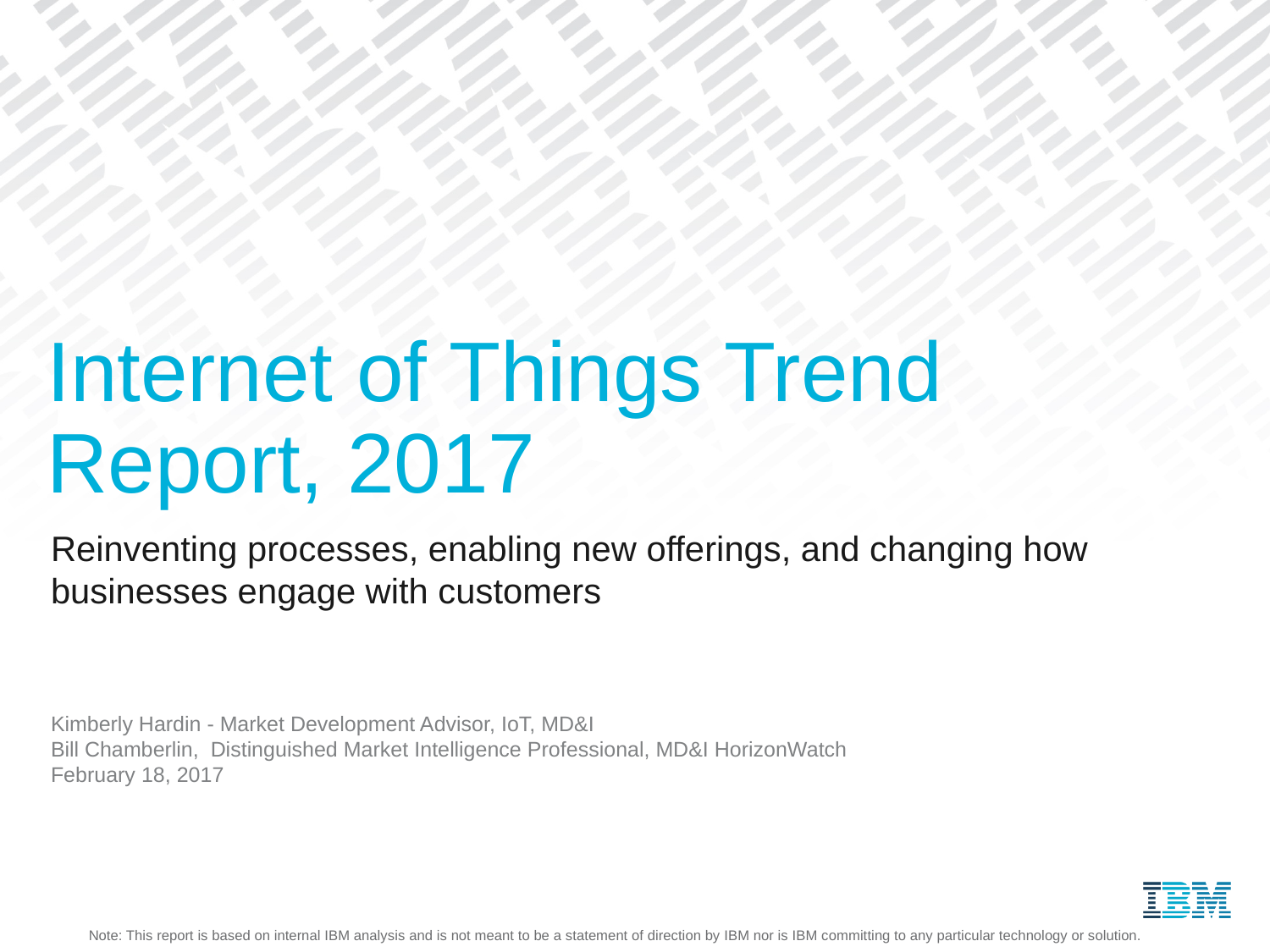

# Internet of Things Trend Report, 2017
Reinventing processes, enabling new offerings, and changing how businesses engage with customers
Kimberly Hardin - Market Development Advisor, IoT, MD&I
Bill Chamberlin,  Distinguished Market Intelligence Professional, MD&I HorizonWatch
February 18, 2017